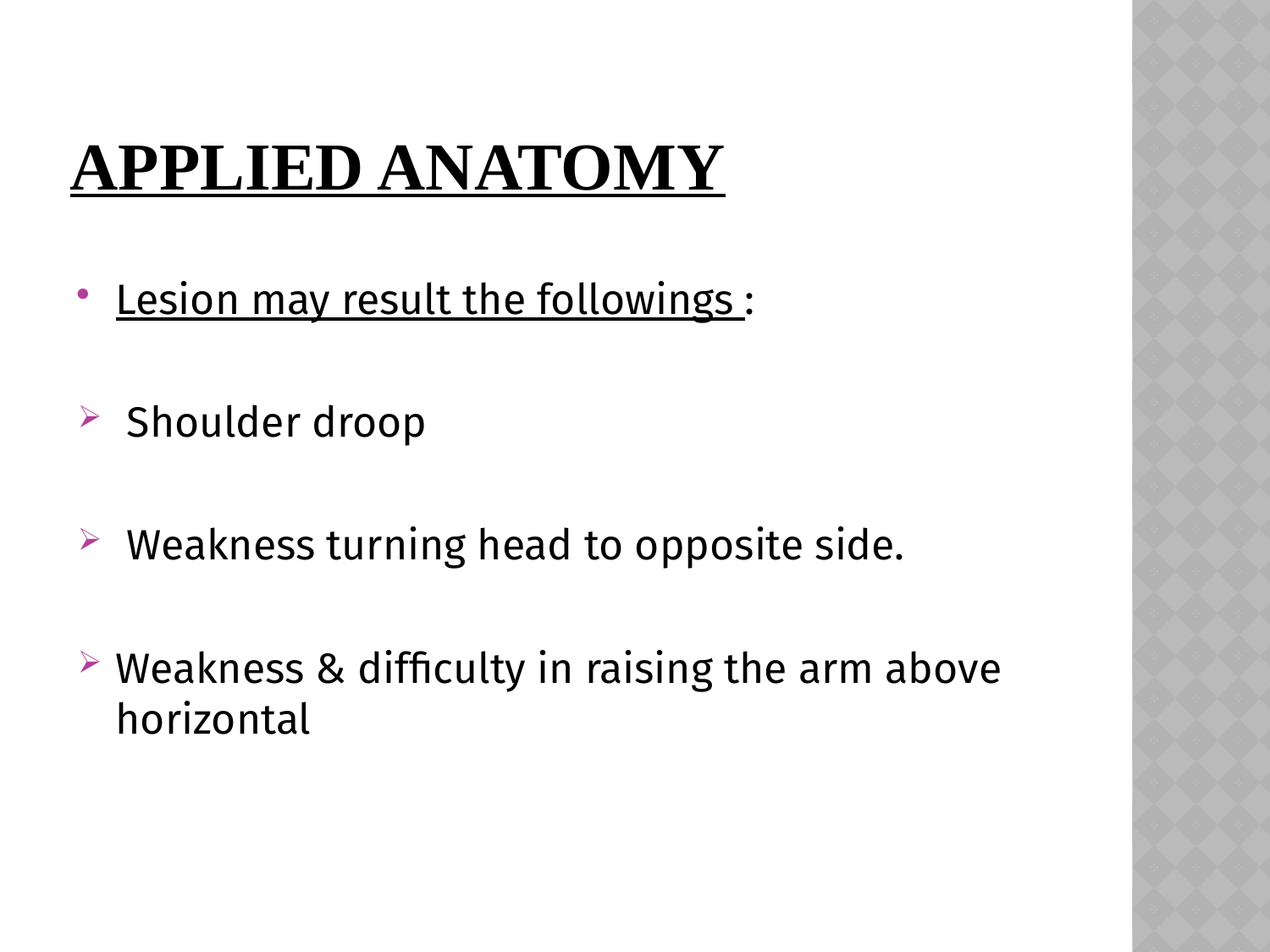

# APPLIED ANATOMY
Lesion may result the followings :

 Shoulder droop

 Weakness turning head to opposite side.

Weakness & difficulty in raising the arm above horizontal